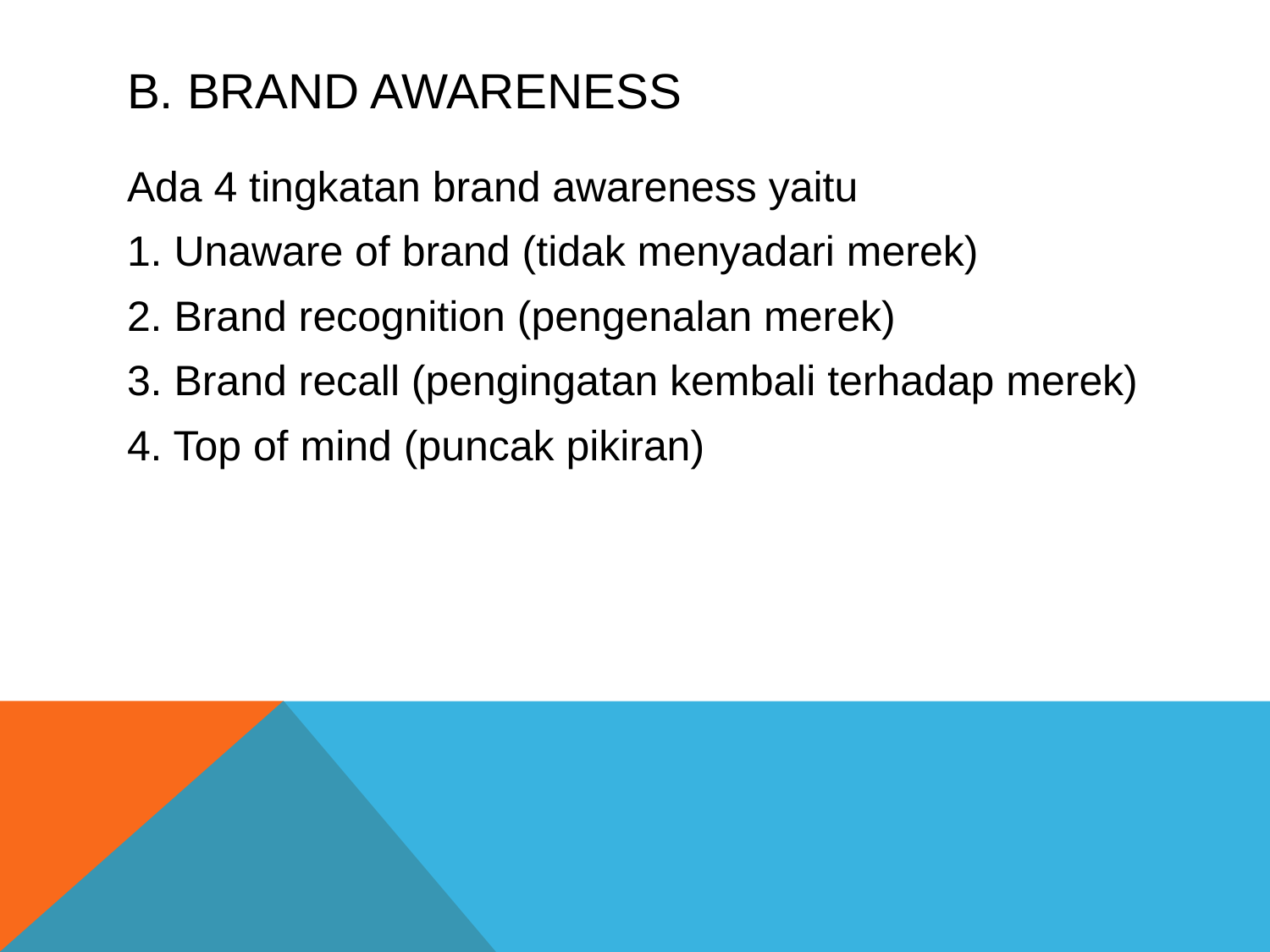

# B. Brand Awareness
Ada 4 tingkatan brand awareness yaitu
1. Unaware of brand (tidak menyadari merek)
2. Brand recognition (pengenalan merek)
3. Brand recall (pengingatan kembali terhadap merek)
4. Top of mind (puncak pikiran)